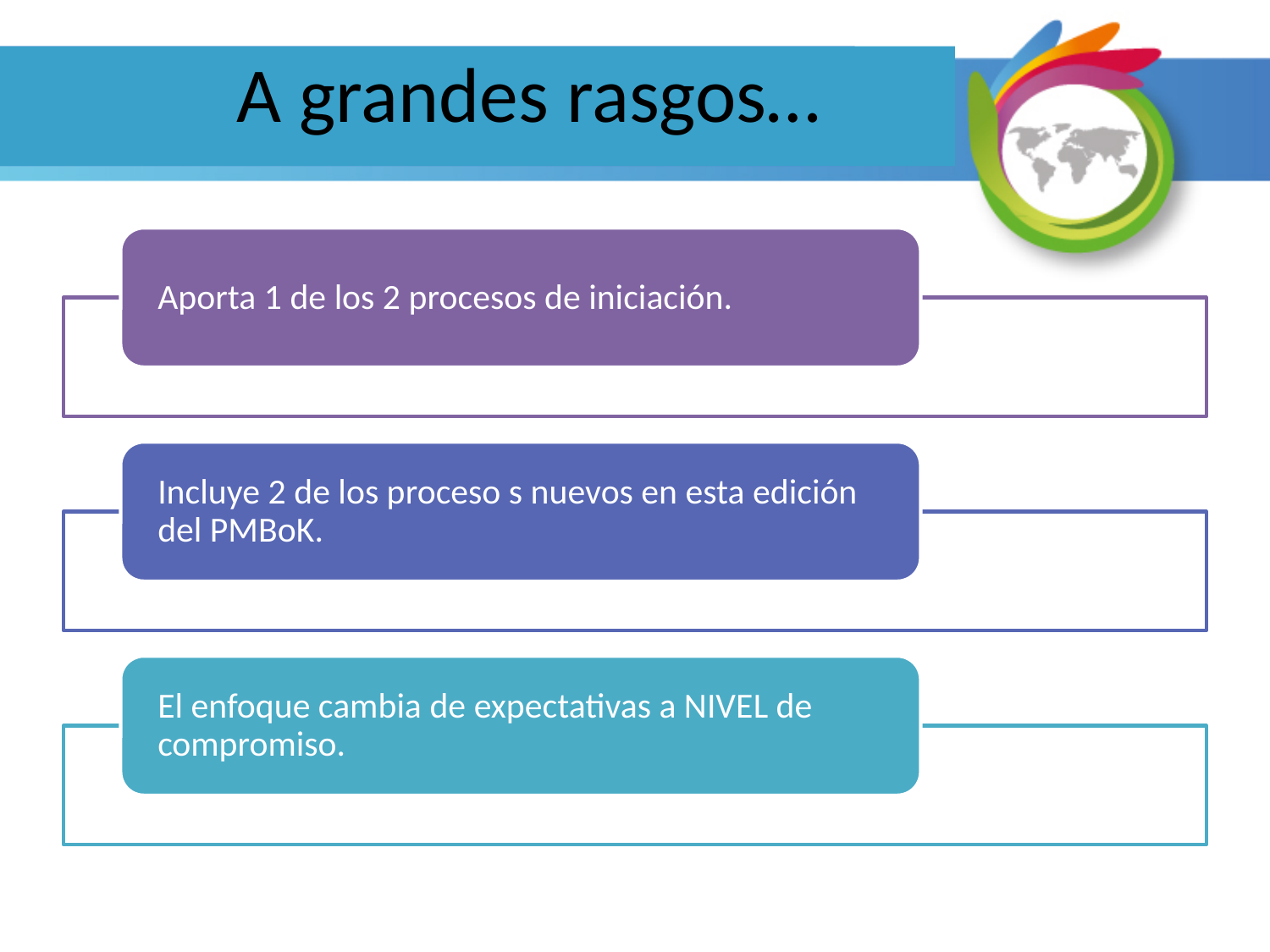

# A grandes rasgos…
Aporta 1 de los 2 procesos de iniciación.
Incluye 2 de los proceso s nuevos en esta edición del PMBoK.
El enfoque cambia de expectativas a NIVEL de compromiso.